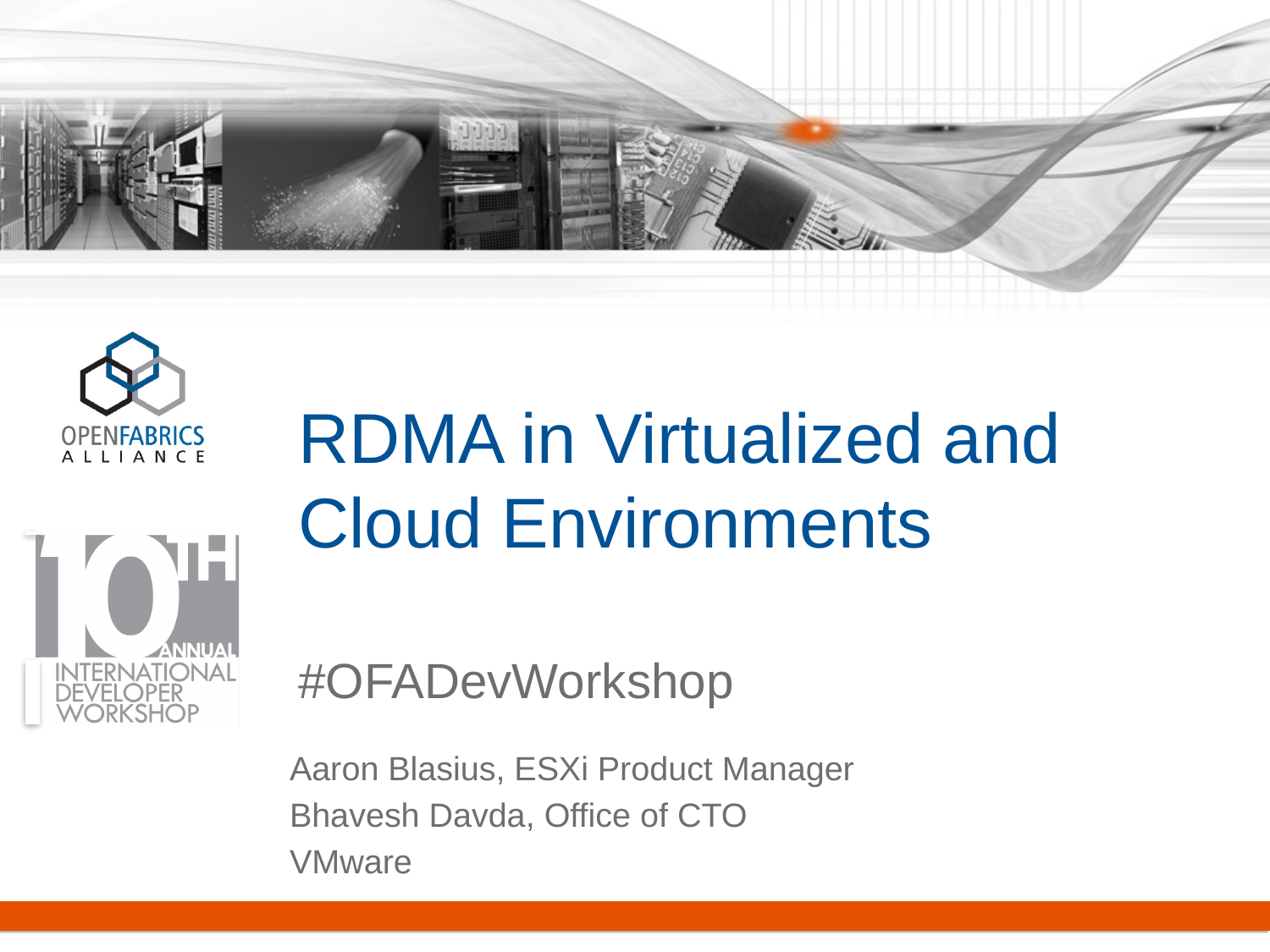

# RDMA in Virtualized and Cloud Environments
#OFADevWorkshop
Aaron Blasius, ESXi Product Manager
Bhavesh Davda, Office of CTO
VMware